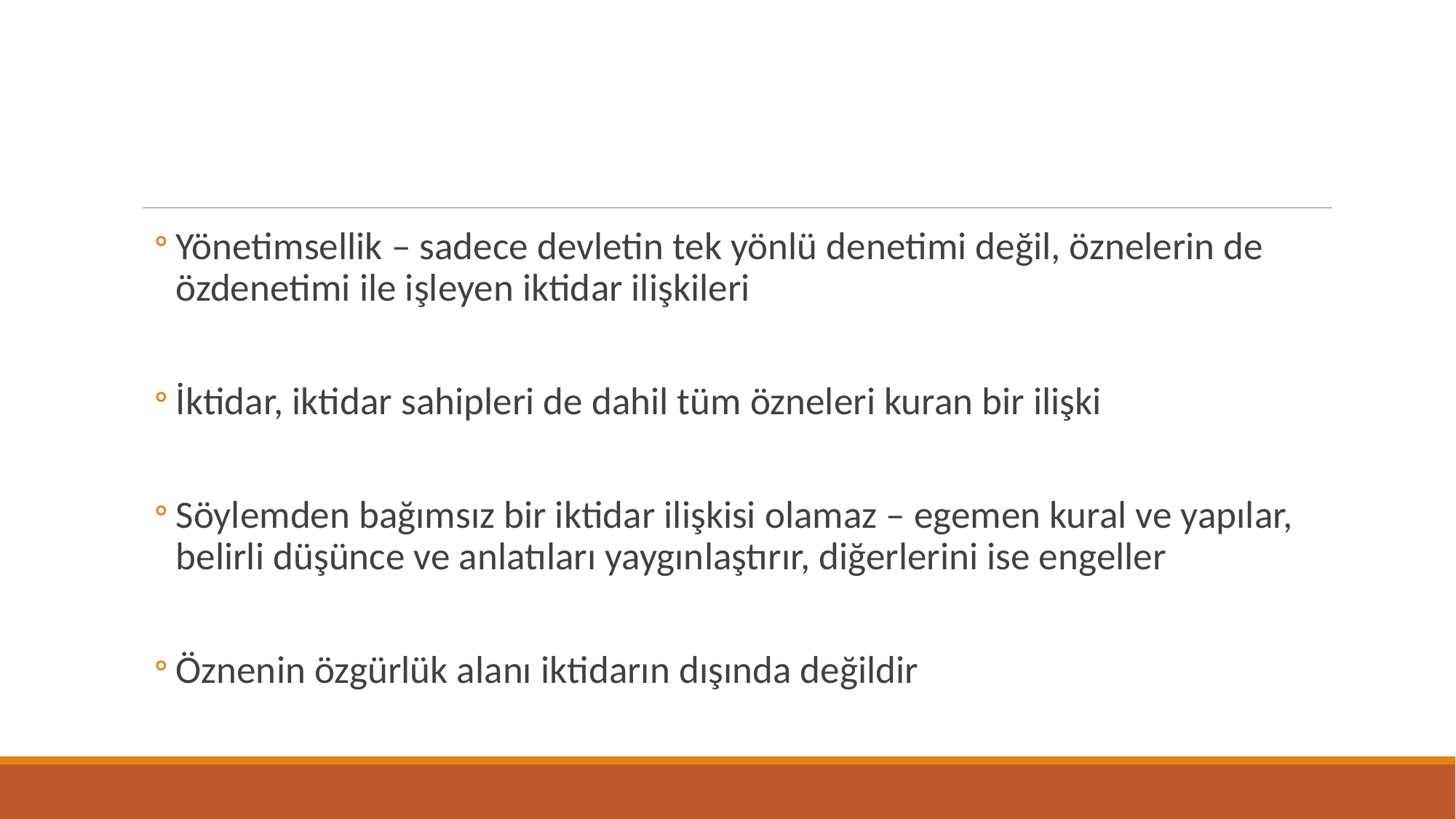

#
Yönetimsellik – sadece devletin tek yönlü denetimi değil, öznelerin de özdenetimi ile işleyen iktidar ilişkileri

İktidar, iktidar sahipleri de dahil tüm özneleri kuran bir ilişki

Söylemden bağımsız bir iktidar ilişkisi olamaz – egemen kural ve yapılar, belirli düşünce ve anlatıları yaygınlaştırır, diğerlerini ise engeller

Öznenin özgürlük alanı iktidarın dışında değildir